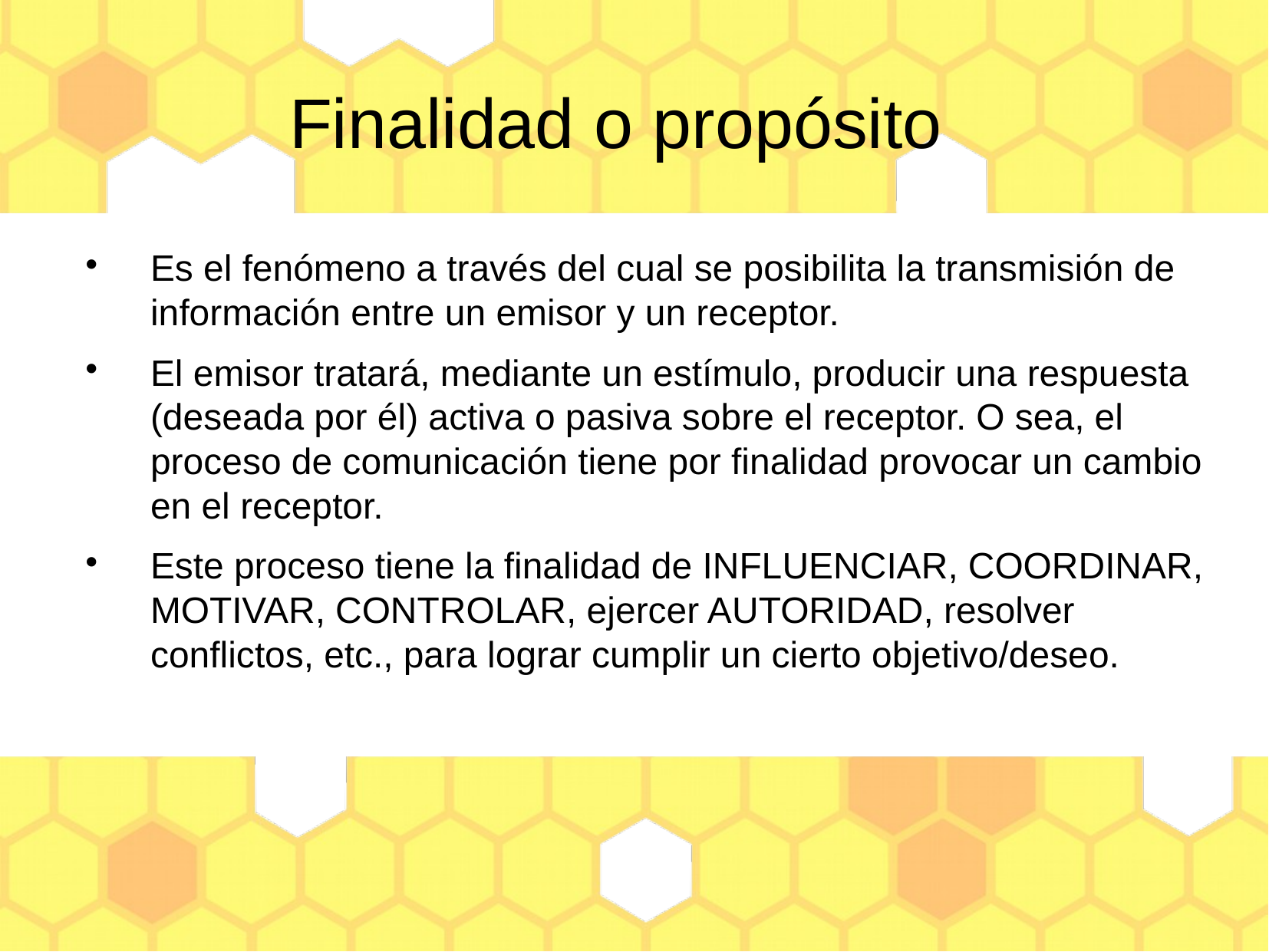

Finalidad o propósito
Es el fenómeno a través del cual se posibilita la transmisión de información entre un emisor y un receptor.
El emisor tratará, mediante un estímulo, producir una respuesta (deseada por él) activa o pasiva sobre el receptor. O sea, el proceso de comunicación tiene por finalidad provocar un cambio en el receptor.
Este proceso tiene la finalidad de INFLUENCIAR, COORDINAR, MOTIVAR, CONTROLAR, ejercer AUTORIDAD, resolver conflictos, etc., para lograr cumplir un cierto objetivo/deseo.